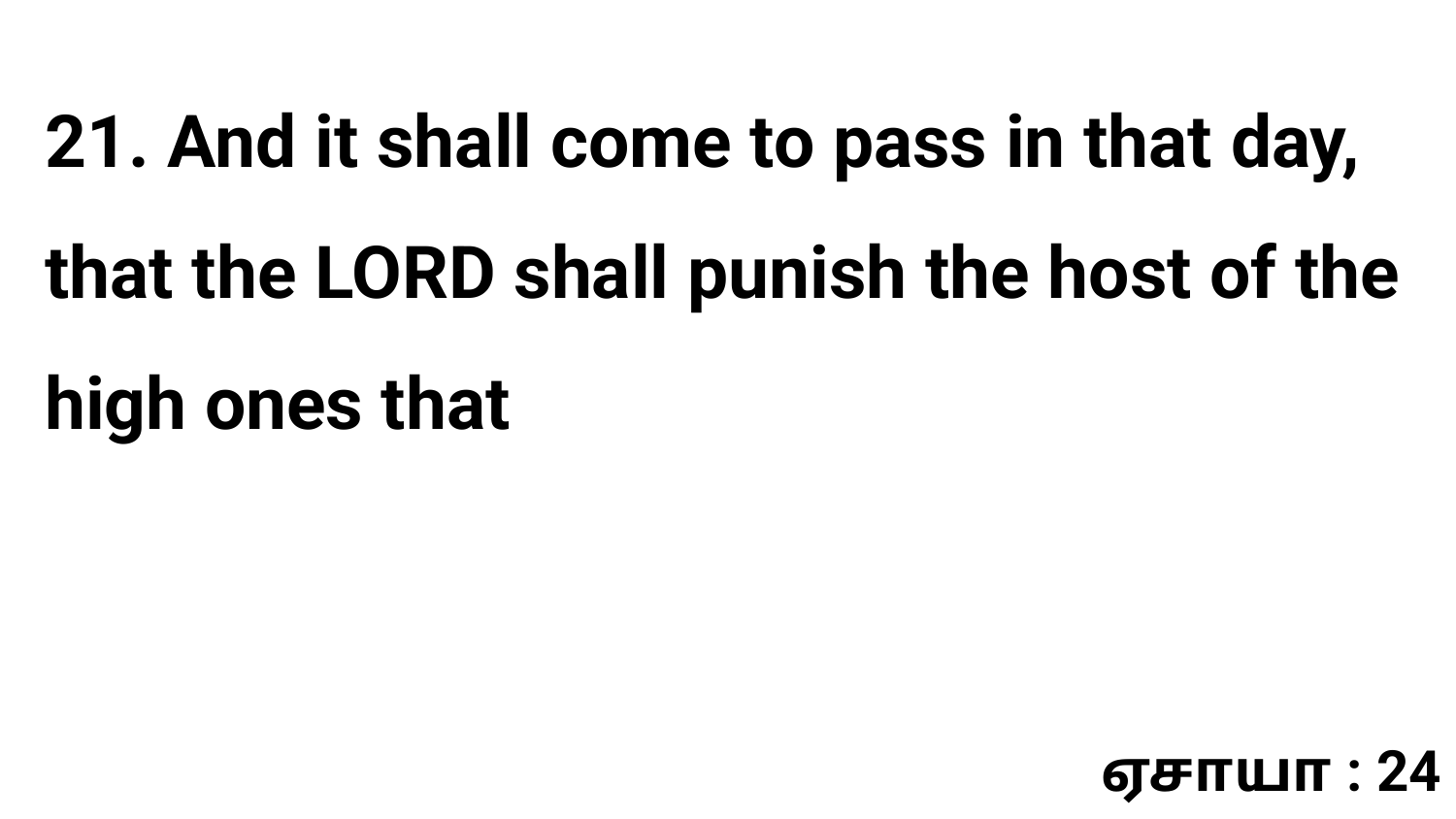

21. And it shall come to pass in that day, that the LORD shall punish the host of the high ones that
ஏசாயா : 24